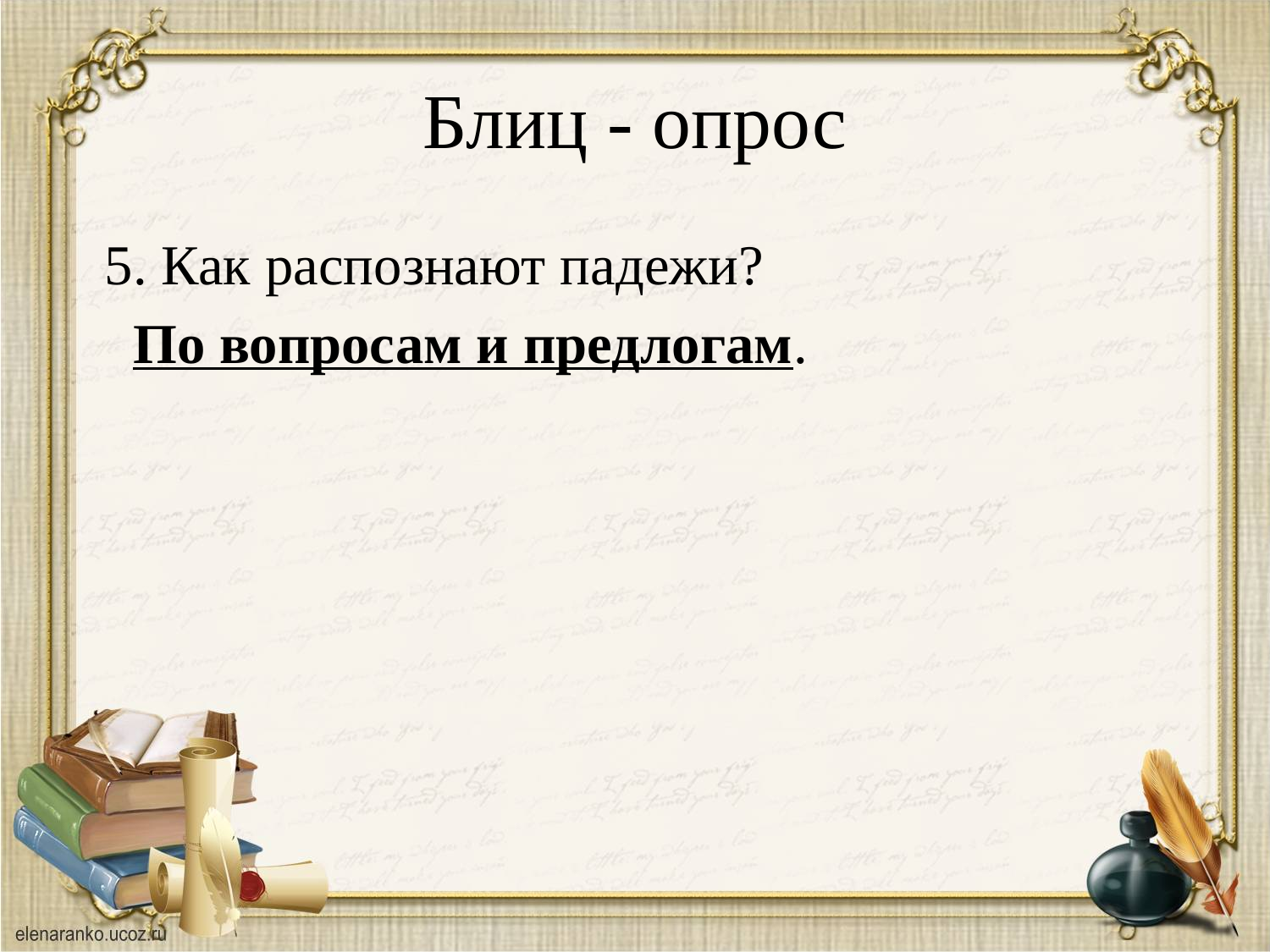

# Блиц - опрос
  5. Как распознают падежи?
    По вопросам и предлогам.